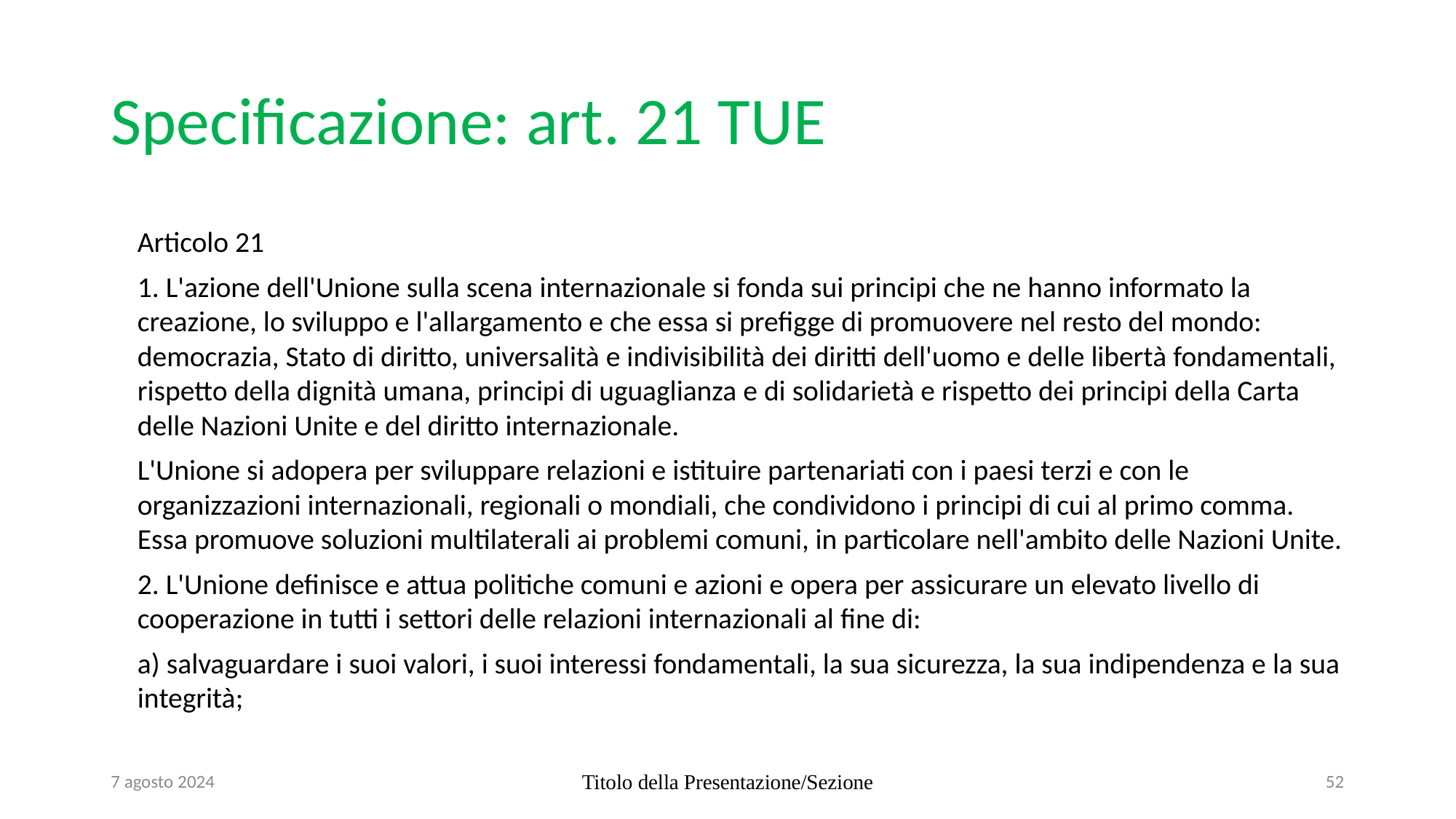

# Specificazione: art. 21 TUE
Articolo 21
1. L'azione dell'Unione sulla scena internazionale si fonda sui principi che ne hanno informato la creazione, lo sviluppo e l'allargamento e che essa si prefigge di promuovere nel resto del mondo: democrazia, Stato di diritto, universalità e indivisibilità dei diritti dell'uomo e delle libertà fondamentali, rispetto della dignità umana, principi di uguaglianza e di solidarietà e rispetto dei principi della Carta delle Nazioni Unite e del diritto internazionale.
L'Unione si adopera per sviluppare relazioni e istituire partenariati con i paesi terzi e con le organizzazioni internazionali, regionali o mondiali, che condividono i principi di cui al primo comma. Essa promuove soluzioni multilaterali ai problemi comuni, in particolare nell'ambito delle Nazioni Unite.
2. L'Unione definisce e attua politiche comuni e azioni e opera per assicurare un elevato livello di cooperazione in tutti i settori delle relazioni internazionali al fine di:
a) salvaguardare i suoi valori, i suoi interessi fondamentali, la sua sicurezza, la sua indipendenza e la sua integrità;

7 agosto 2024
Titolo della Presentazione/Sezione
52